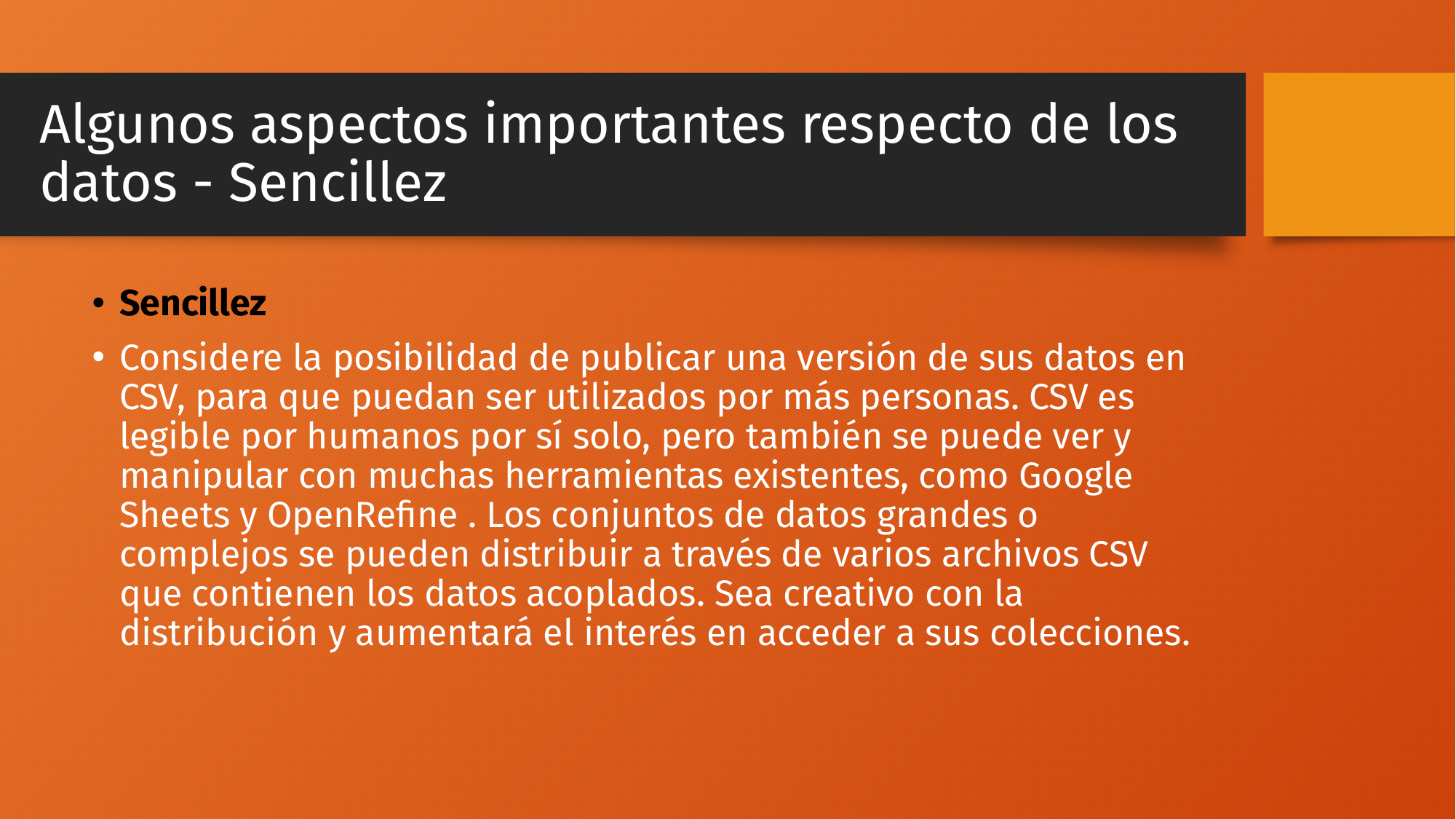

# Algunos aspectos importantes respecto de los datos - Sencillez
Sencillez
Considere la posibilidad de publicar una versión de sus datos en CSV, para que puedan ser utilizados por más personas. CSV es legible por humanos por sí solo, pero también se puede ver y manipular con muchas herramientas existentes, como Google Sheets y OpenRefine . Los conjuntos de datos grandes o complejos se pueden distribuir a través de varios archivos CSV que contienen los datos acoplados. Sea creativo con la distribución y aumentará el interés en acceder a sus colecciones.